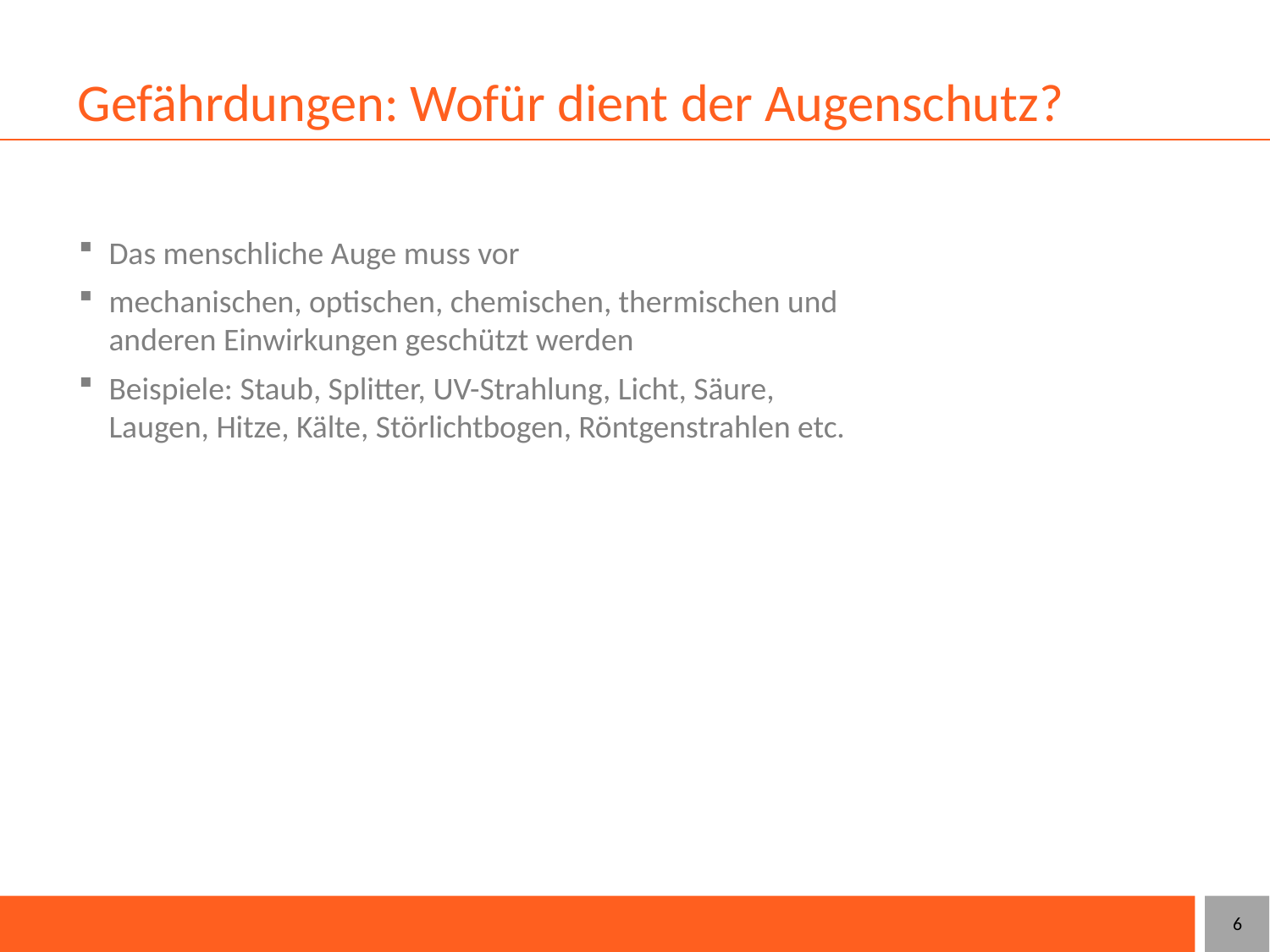

# Gefährdungen: Wofür dient der Augenschutz?

Das menschliche Auge muss vor
mechanischen, optischen, chemischen, thermischen und anderen Einwirkungen geschützt werden
Beispiele: Staub, Splitter, UV-Strahlung, Licht, Säure, Laugen, Hitze, Kälte, Störlichtbogen, Röntgenstrahlen etc.
6